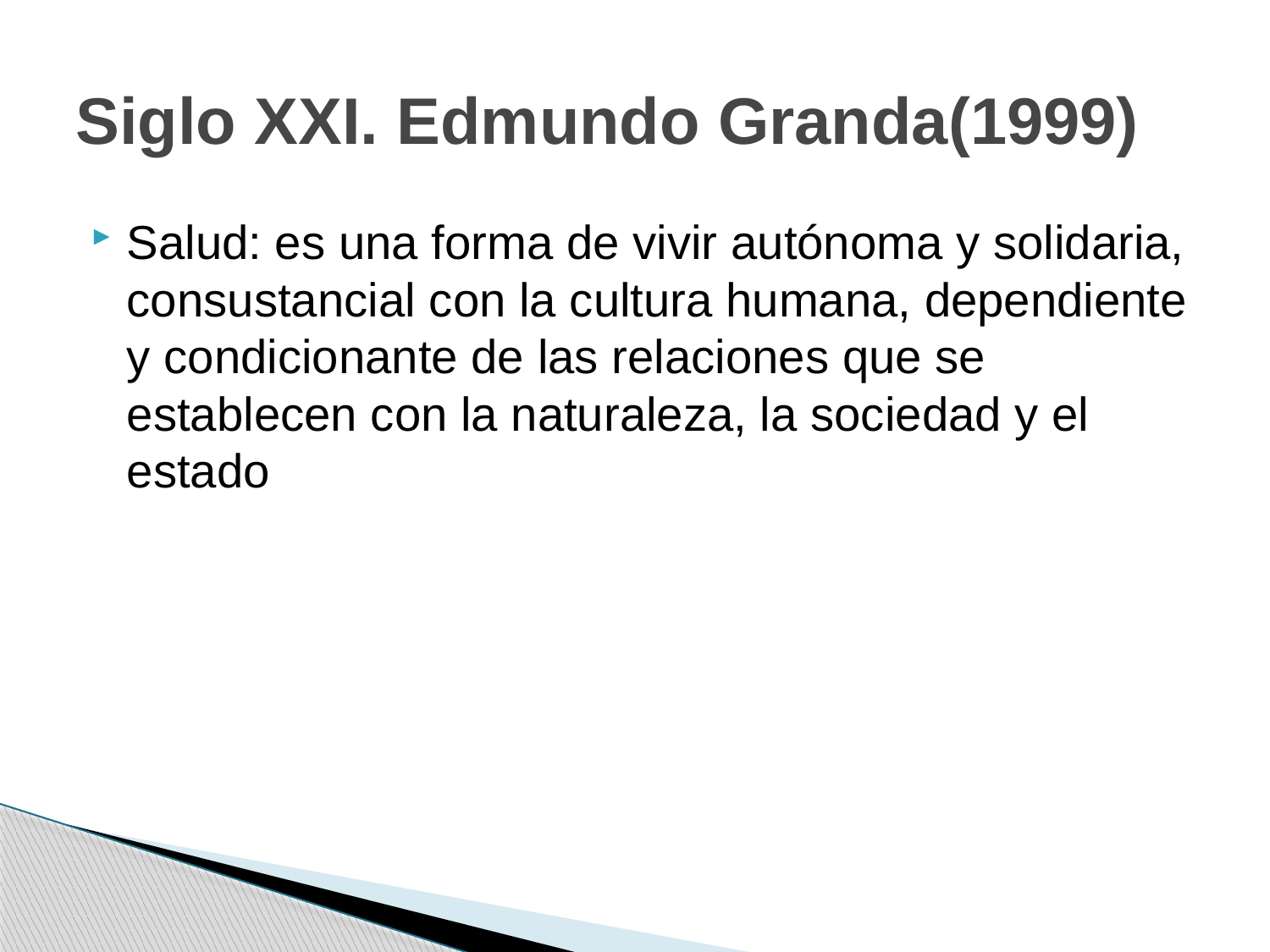

# Siglo XXI. Edmundo Granda(1999)
Salud: es una forma de vivir autónoma y solidaria, consustancial con la cultura humana, dependiente y condicionante de las relaciones que se establecen con la naturaleza, la sociedad y el estado